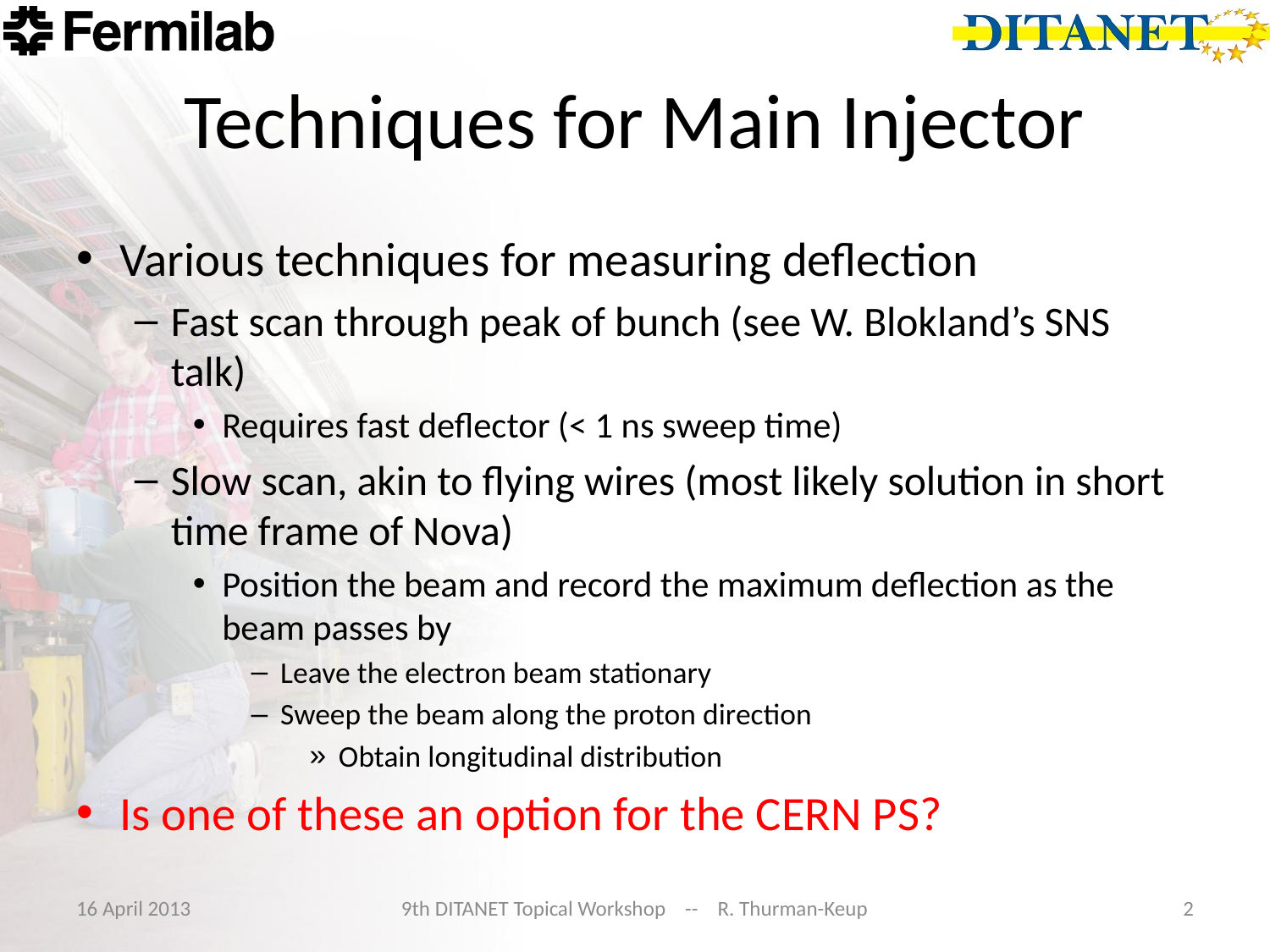

# Techniques for Main Injector
Various techniques for measuring deflection
Fast scan through peak of bunch (see W. Blokland’s SNS talk)
Requires fast deflector (< 1 ns sweep time)
Slow scan, akin to flying wires (most likely solution in short time frame of Nova)
Position the beam and record the maximum deflection as the beam passes by
Leave the electron beam stationary
Sweep the beam along the proton direction
Obtain longitudinal distribution
Is one of these an option for the CERN PS?
16 April 2013
9th DITANET Topical Workshop    --    R. Thurman-Keup
2